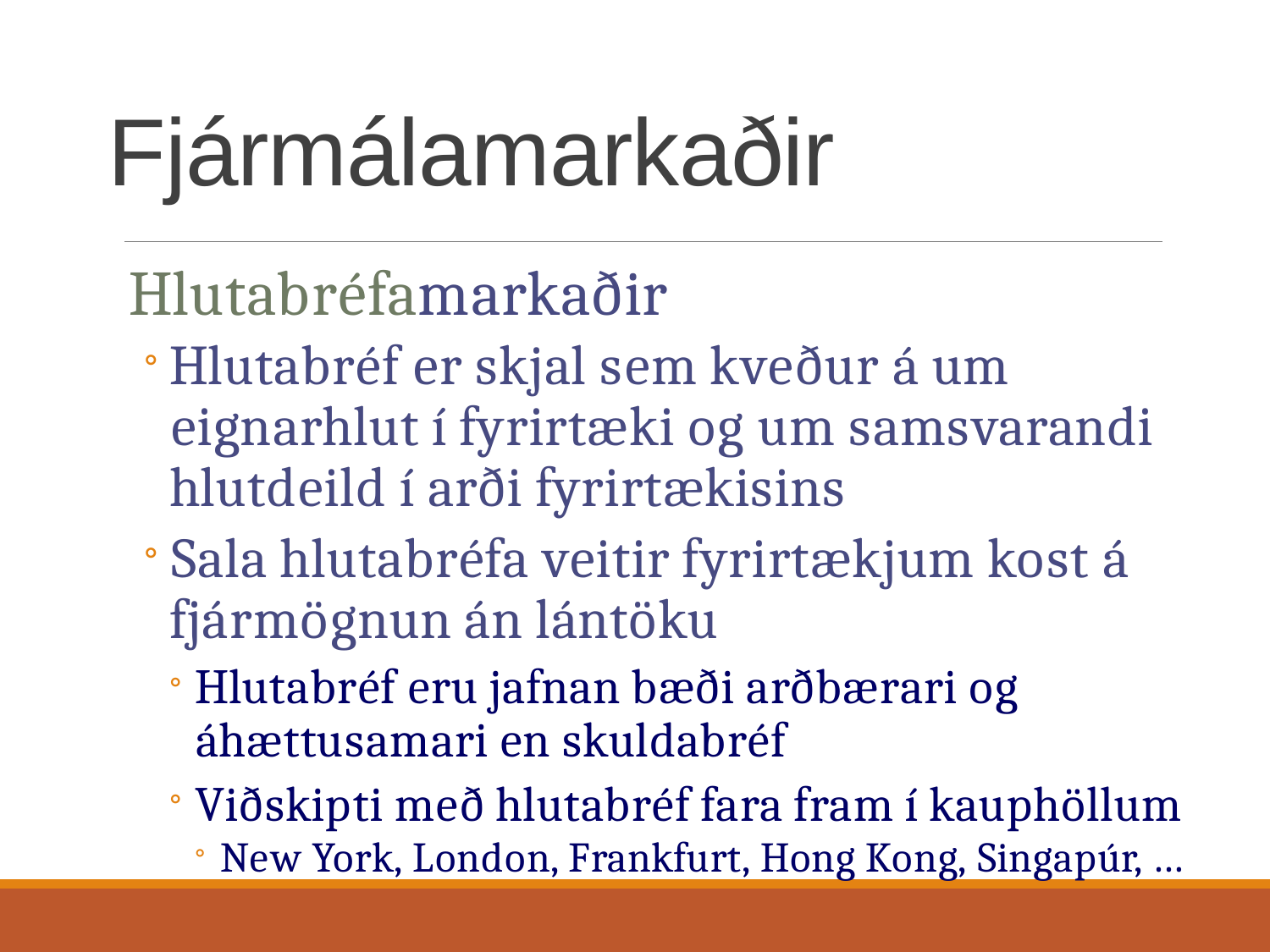

# Fjármálamarkaðir
Hlutabréfamarkaðir
Hlutabréf er skjal sem kveður á um eignarhlut í fyrirtæki og um samsvarandi hlutdeild í arði fyrirtækisins
Sala hlutabréfa veitir fyrirtækjum kost á fjármögnun án lántöku
Hlutabréf eru jafnan bæði arðbærari og áhættusamari en skuldabréf
Viðskipti með hlutabréf fara fram í kauphöllum
New York, London, Frankfurt, Hong Kong, Singapúr, …